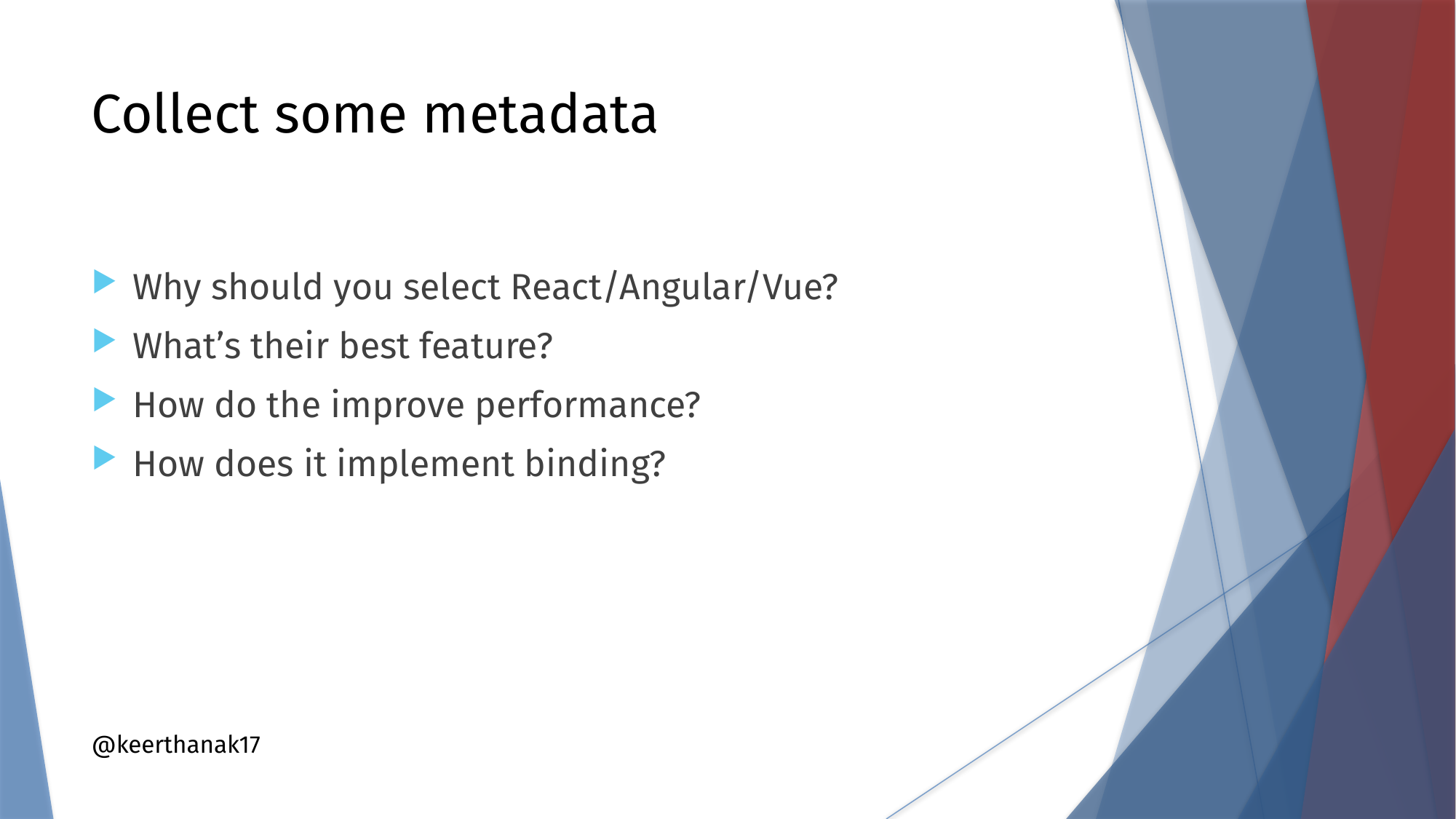

Collect some metadata
Why should you select React/Angular/Vue?
What’s their best feature?
How do the improve performance?
How does it implement binding?
@keerthanak17